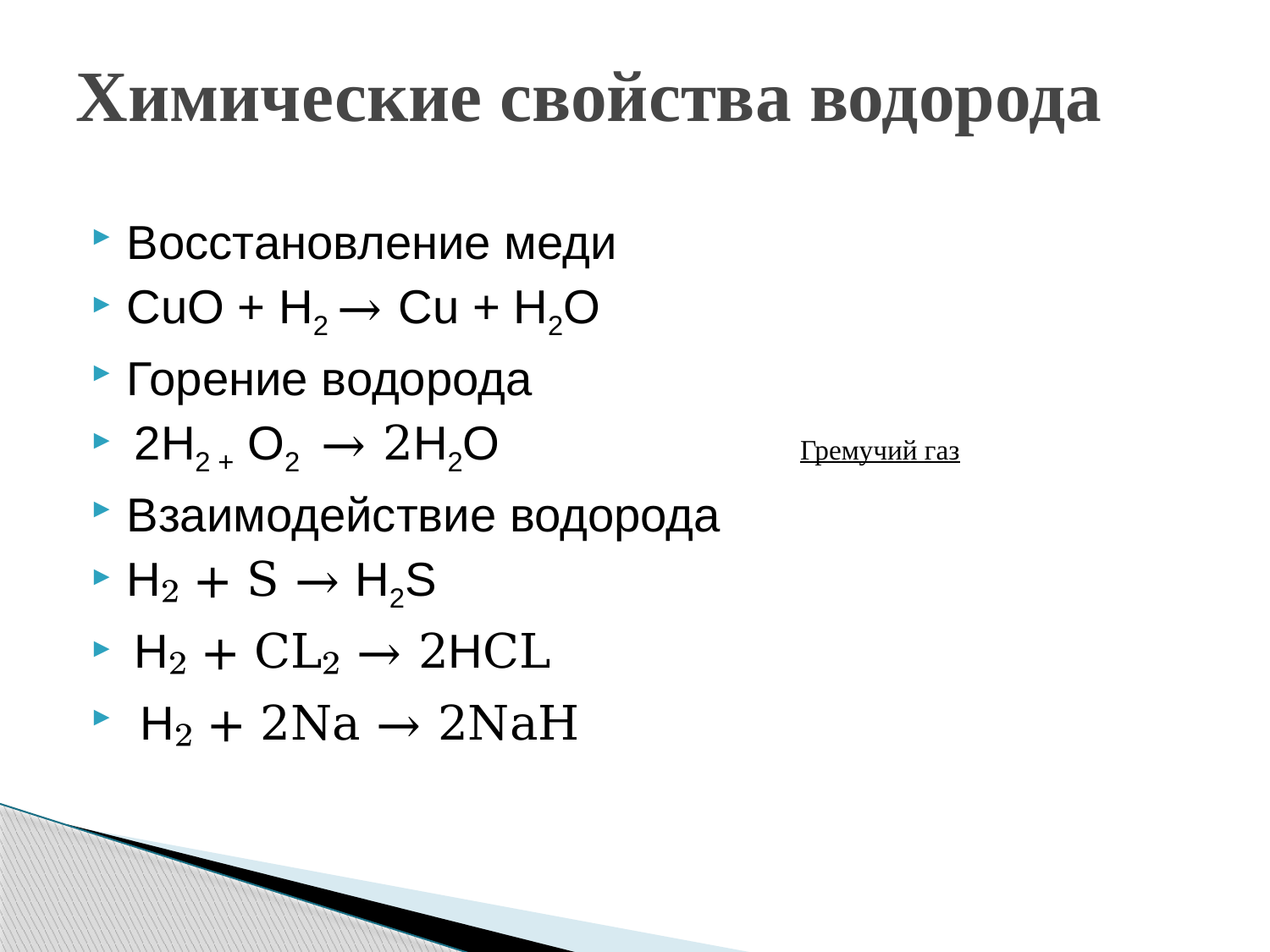

# Химические свойства водорода
Восстановление меди
СuО + Н2 → Сu + Н2O
Горение водорода
 2H2 + O2  → 2Н2O                    Гремучий газ
Взаимодействие водорода
H₂ + S → Н2S
 H₂ + CL₂ → 2HCL
 H₂ + 2Na → 2NaH